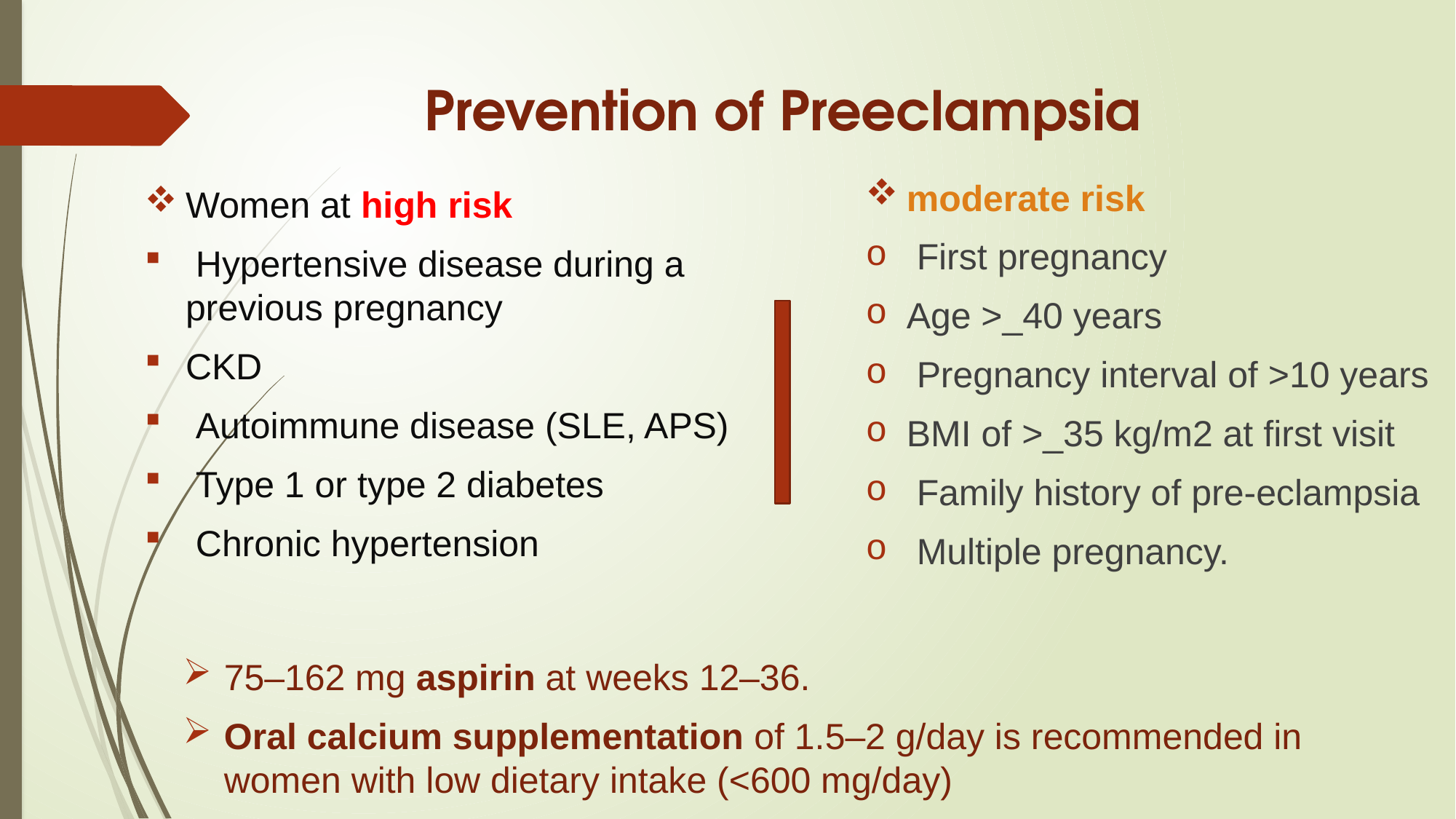

# Prevention of Preeclampsia
moderate risk
 First pregnancy
Age >_40 years
 Pregnancy interval of >10 years
BMI of >_35 kg/m2 at first visit
 Family history of pre-eclampsia
 Multiple pregnancy.
Women at high risk
 Hypertensive disease during a previous pregnancy
CKD
 Autoimmune disease (SLE, APS)
 Type 1 or type 2 diabetes
 Chronic hypertension
75–162 mg aspirin at weeks 12–36.
Oral calcium supplementation of 1.5–2 g/day is recommended in women with low dietary intake (<600 mg/day)